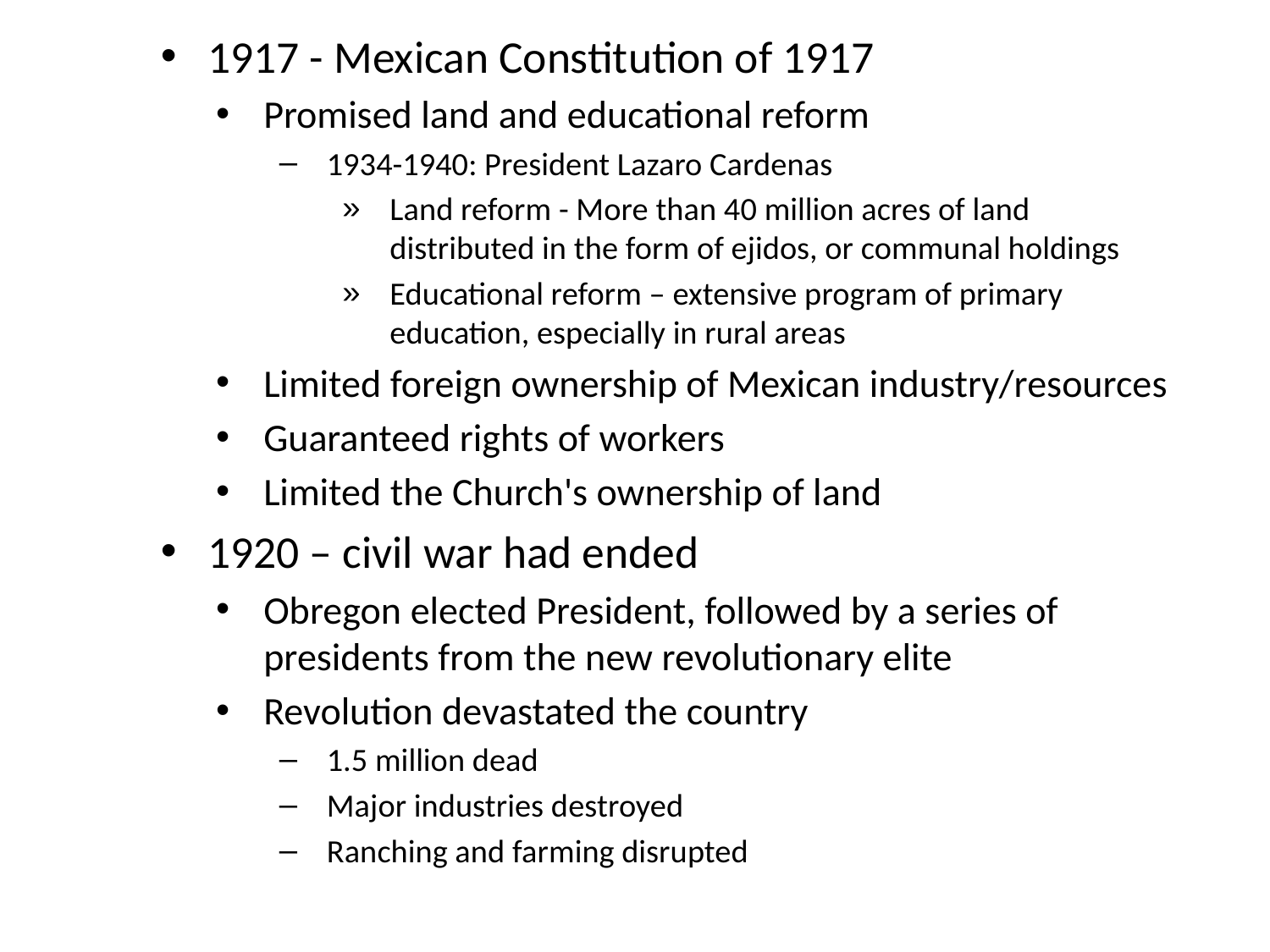

1917 - Mexican Constitution of 1917
Promised land and educational reform
1934-1940: President Lazaro Cardenas
Land reform - More than 40 million acres of land distributed in the form of ejidos, or communal holdings
Educational reform – extensive program of primary education, especially in rural areas
Limited foreign ownership of Mexican industry/resources
Guaranteed rights of workers
Limited the Church's ownership of land
1920 – civil war had ended
Obregon elected President, followed by a series of presidents from the new revolutionary elite
Revolution devastated the country
1.5 million dead
Major industries destroyed
Ranching and farming disrupted